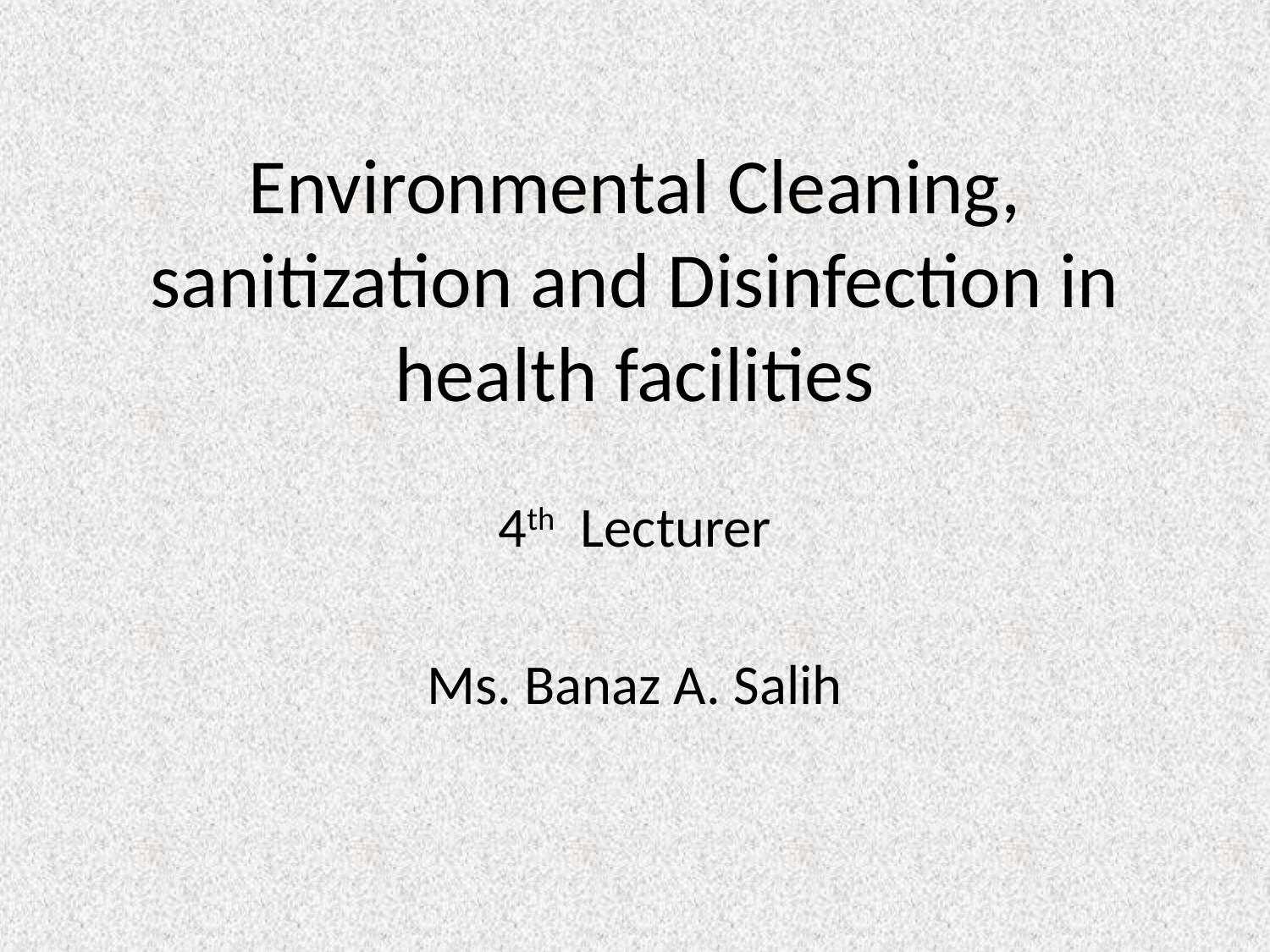

# Environmental Cleaning, sanitization and Disinfection in health facilities
4th  Lecturer

Ms. Banaz A. Salih